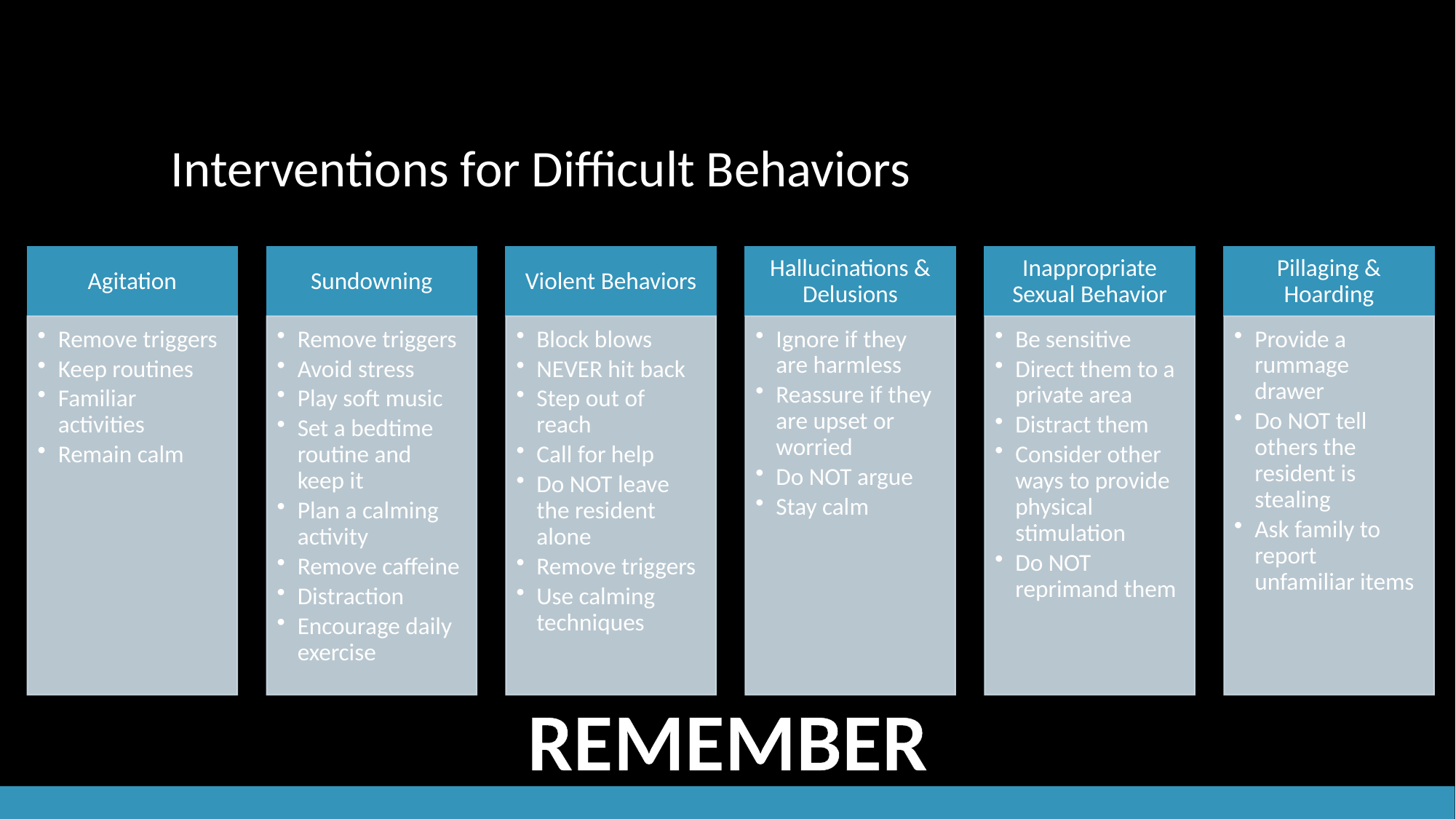

# Interventions for Difficult Behaviors
Agitation
Remove triggers
Keep routines
Familiar activities
Remain calm
Sundowning
Remove triggers
Avoid stress
Play soft music
Set a bedtime routine and keep it
Plan a calming activity
Remove caffeine
Distraction
Encourage daily exercise
Violent Behaviors
Block blows
NEVER hit back
Step out of reach
Call for help
Do NOT leave the resident alone
Remove triggers
Use calming techniques
Hallucinations & Delusions
Ignore if they are harmless
Reassure if they are upset or worried
Do NOT argue
Stay calm
Inappropriate Sexual Behavior
Be sensitive
Direct them to a private area
Distract them
Consider other ways to provide physical stimulation
Do NOT reprimand them
Pillaging & Hoarding
Provide a rummage drawer
Do NOT tell others the resident is stealing
Ask family to report unfamiliar items
REMEMBER